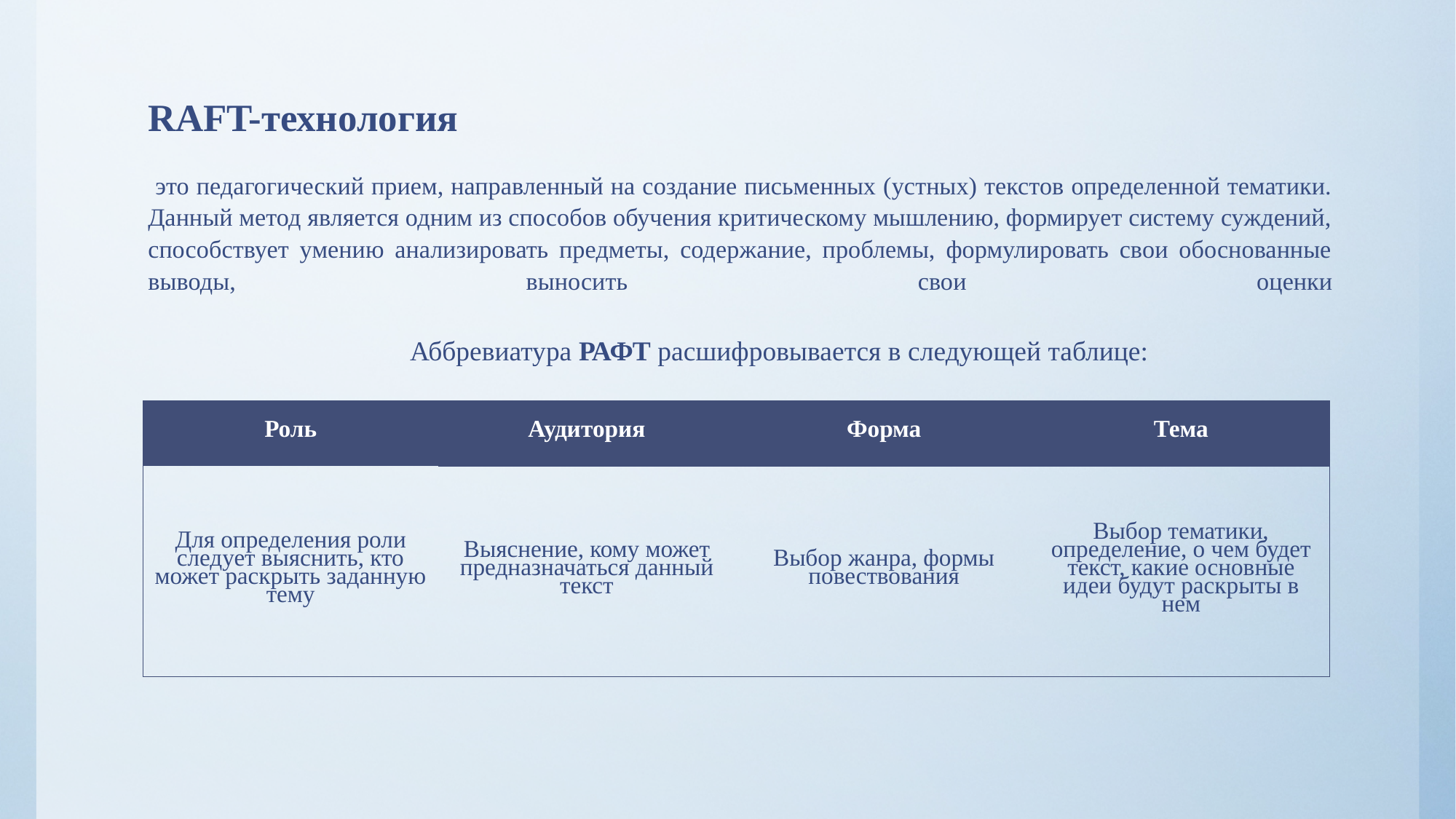

# RAFT-технология это педагогический прием, направленный на создание письменных (устных) текстов определенной тематики. Данный метод является одним из способов обучения критическому мышлению, формирует систему суждений, способствует умению анализировать предметы, содержание, проблемы, формулировать свои обоснованные выводы, выносить свои оценки
Аббревиатура РАФТ расшифровывается в следующей таблице:
| Роль | Аудитория | Форма | Тема |
| --- | --- | --- | --- |
| Для определения роли следует выяснить, кто может раскрыть заданную тему | Выяснение, кому может предназначаться данный текст | Выбор жанра, формы повествования | Выбор тематики, определение, о чем будет текст, какие основные идеи будут раскрыты в нем |